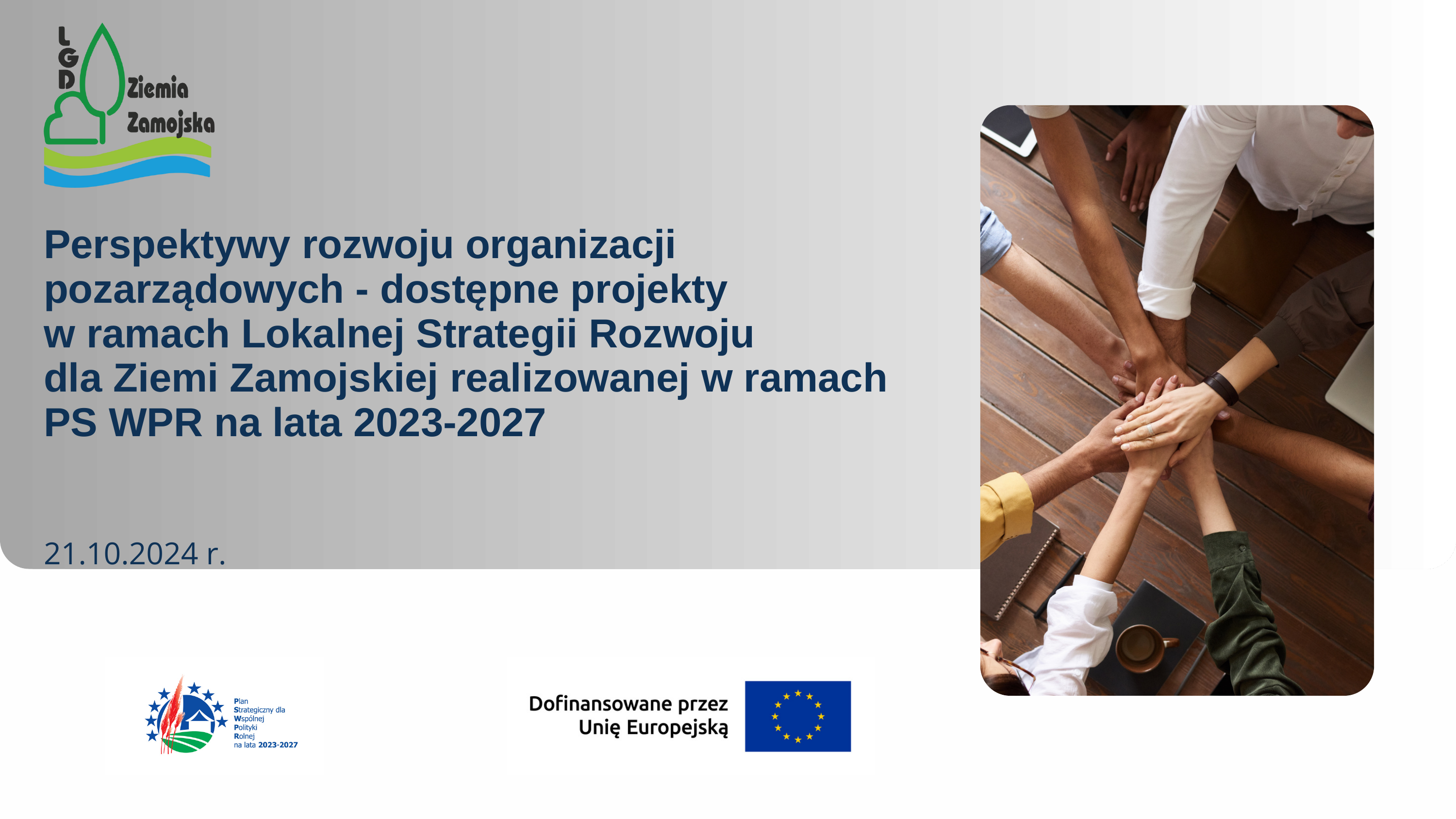

Perspektywy rozwoju organizacji pozarządowych - dostępne projekty
w ramach Lokalnej Strategii Rozwoju
dla Ziemi Zamojskiej realizowanej w ramach PS WPR na lata 2023-2027
21.10.2024 r.